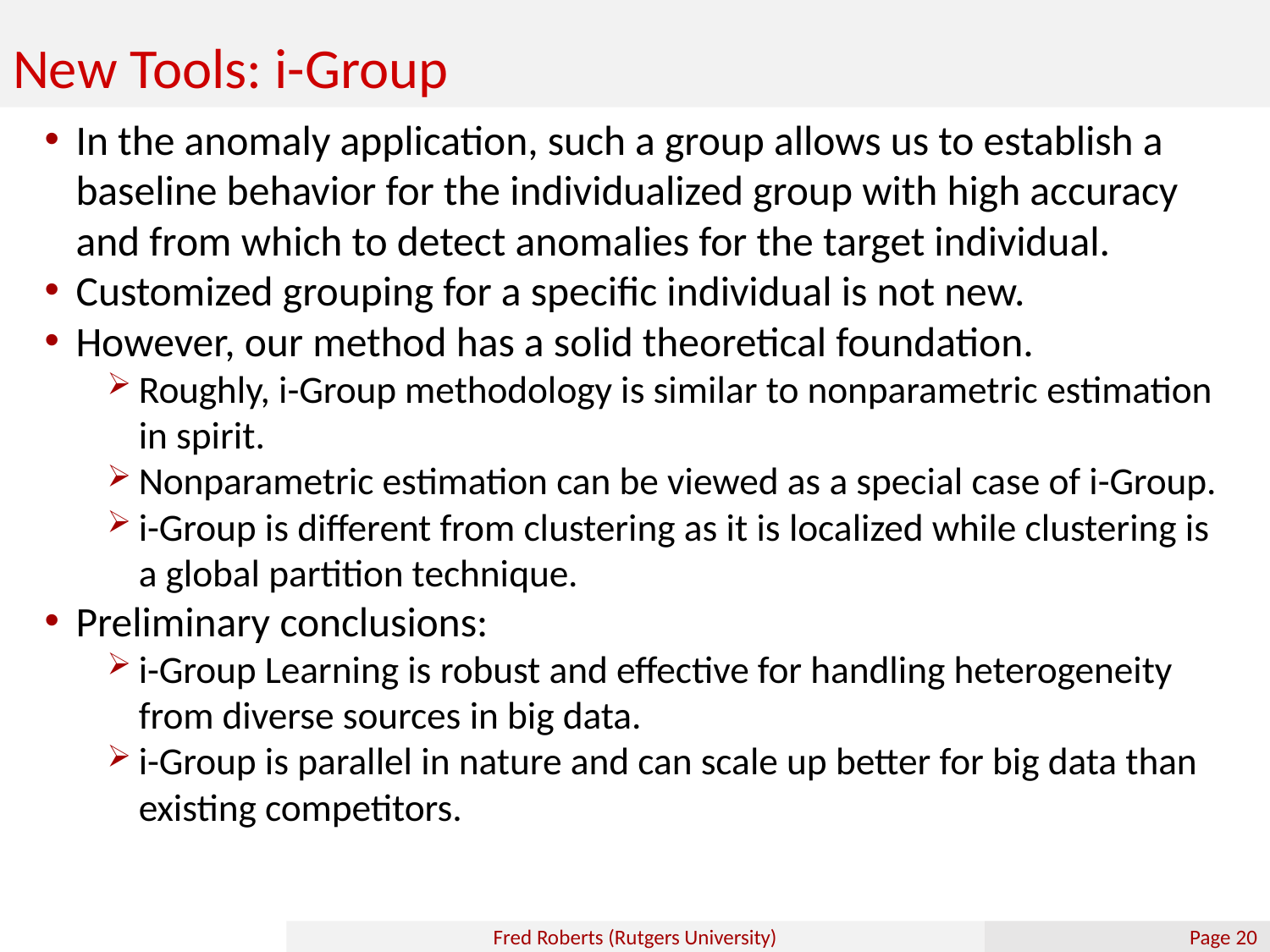

# New Tools: i-Group
In the anomaly application, such a group allows us to establish a baseline behavior for the individualized group with high accuracy and from which to detect anomalies for the target individual.
Customized grouping for a specific individual is not new.
However, our method has a solid theoretical foundation.
Roughly, i-Group methodology is similar to nonparametric estimation in spirit.
Nonparametric estimation can be viewed as a special case of i-Group.
i-Group is different from clustering as it is localized while clustering is a global partition technique.
Preliminary conclusions:
i-Group Learning is robust and effective for handling heterogeneity from diverse sources in big data.
i-Group is parallel in nature and can scale up better for big data than existing competitors.

Fred Roberts (Rutgers University)
Page 20